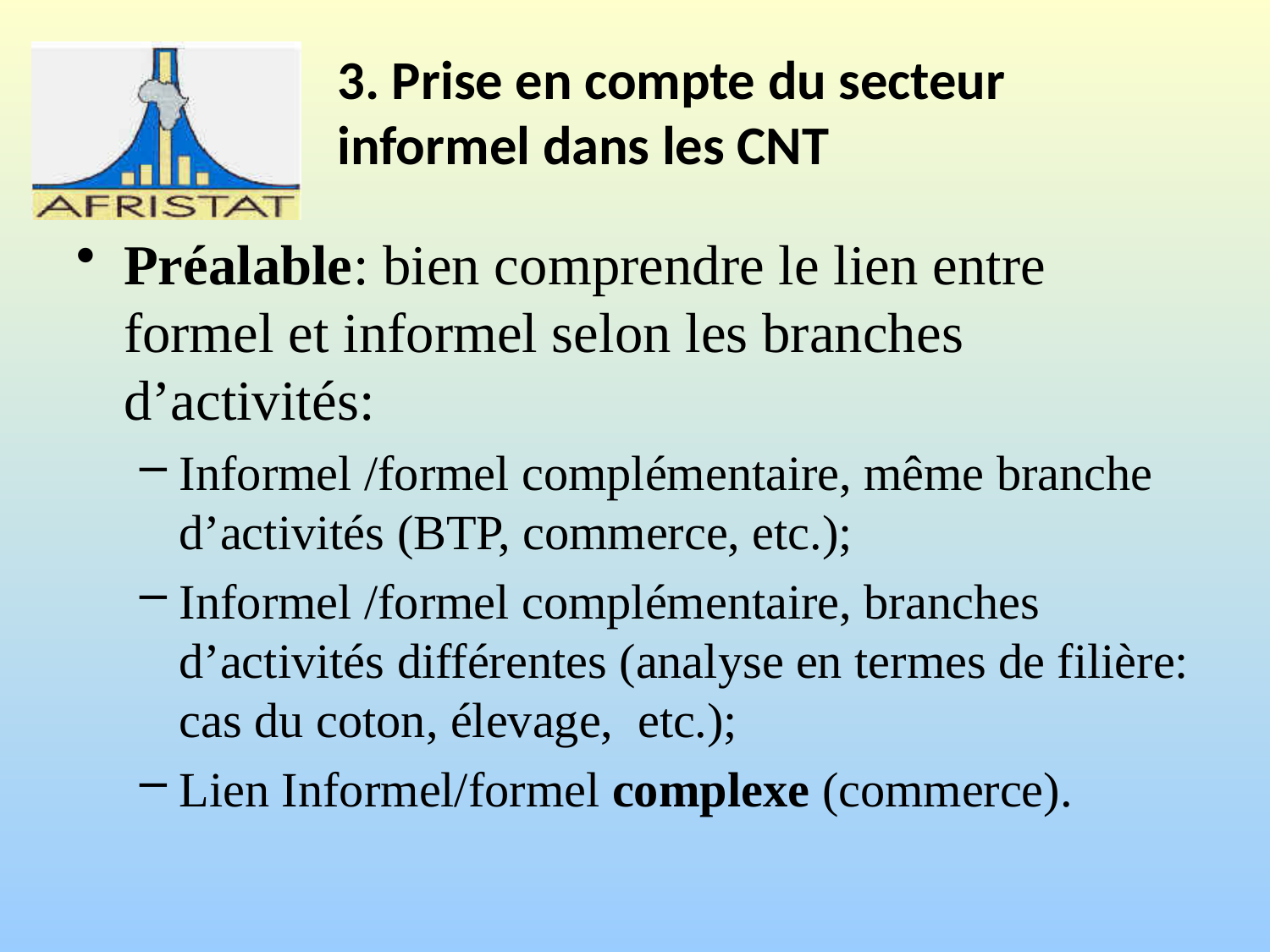

# 3. Prise en compte du secteur informel dans les CNT
Préalable: bien comprendre le lien entre formel et informel selon les branches d’activités:
Informel /formel complémentaire, même branche d’activités (BTP, commerce, etc.);
Informel /formel complémentaire, branches d’activités différentes (analyse en termes de filière: cas du coton, élevage,  etc.);
Lien Informel/formel complexe (commerce).